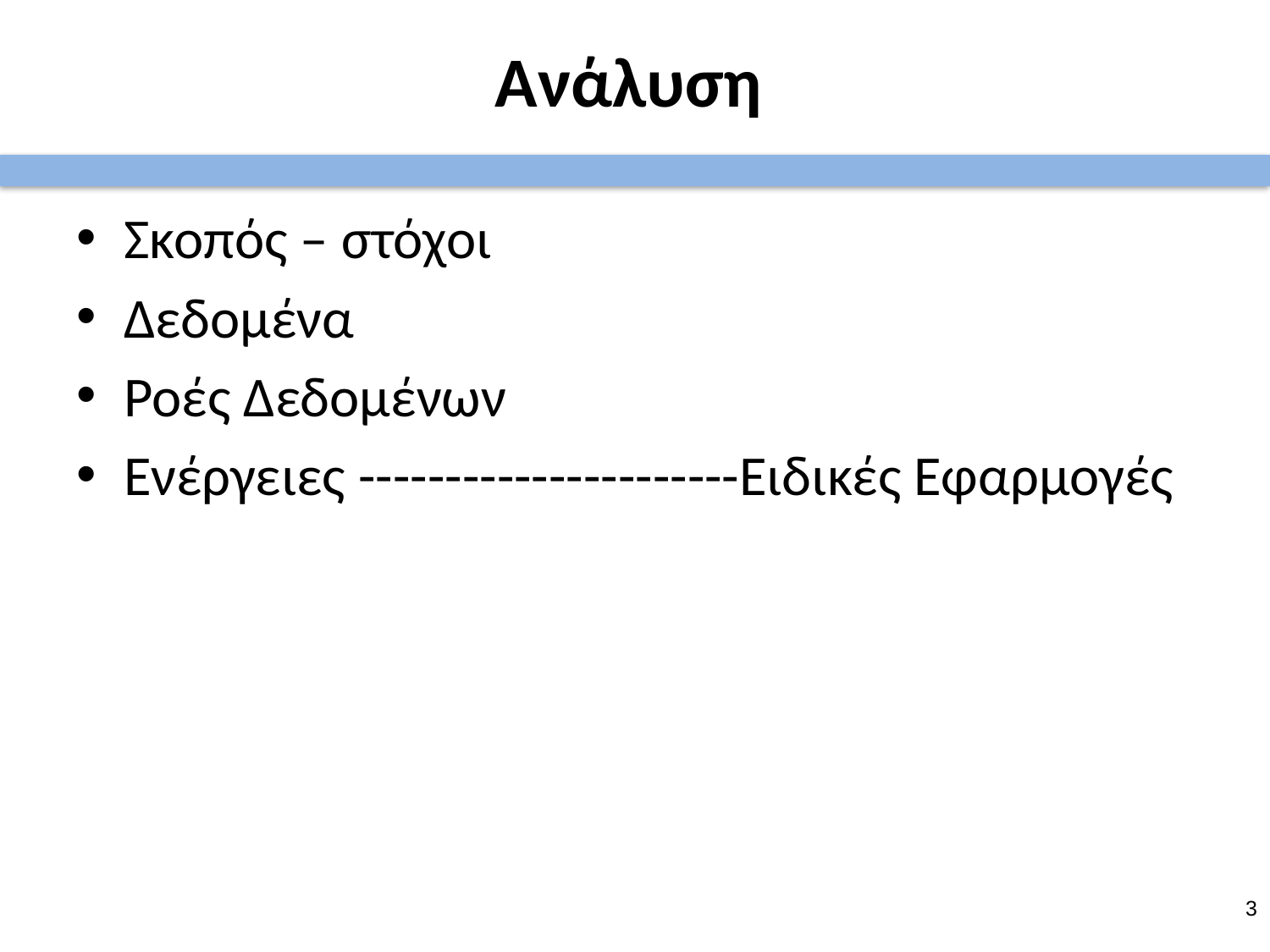

# Ανάλυση
Σκοπός – στόχοι
Δεδομένα
Ροές Δεδομένων
Ενέργειες ----------------------Ειδικές Εφαρμογές

3